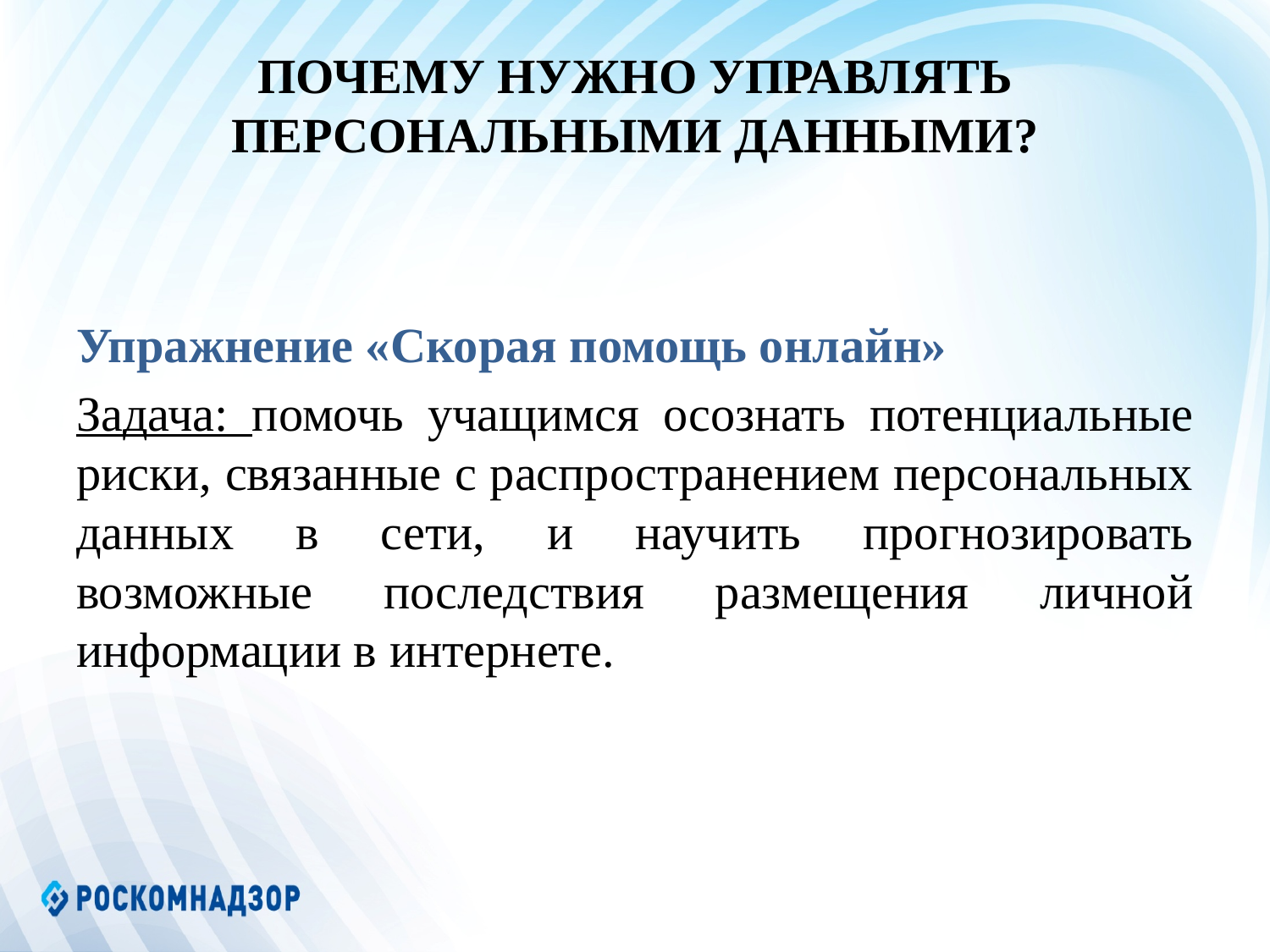

# ПОЧЕМУ НУЖНО УПРАВЛЯТЬ ПЕРСОНАЛЬНЫМИ ДАННЫМИ?

Упражнение «Скорая помощь онлайн»
Задача: помочь учащимся осознать потенциальные риски, связанные с распространением персональных данных в сети, и научить прогнозировать возможные последствия размещения личной информации в интернете.